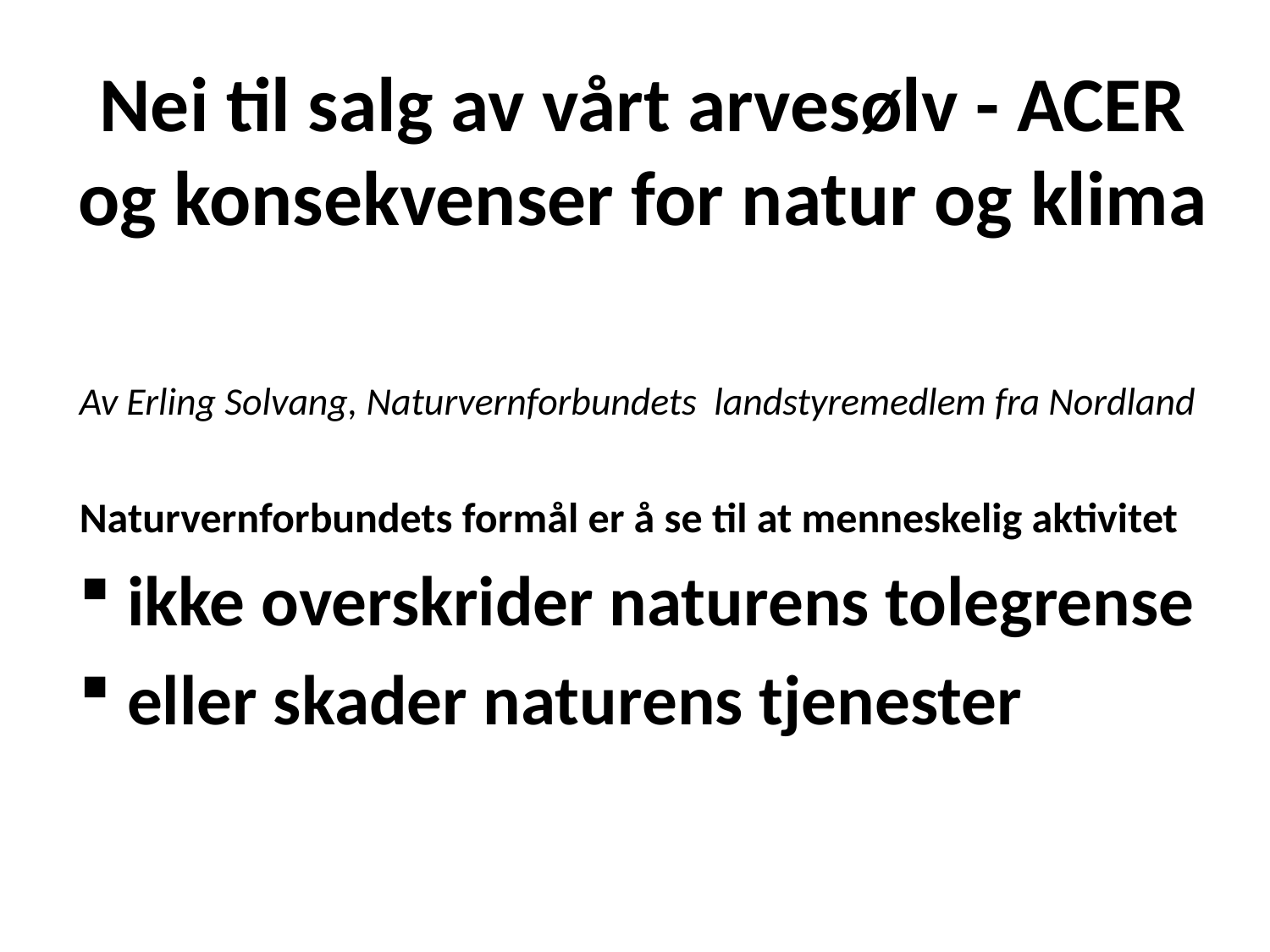

# Nei til salg av vårt arvesølv - ACER og konsekvenser for natur og klima

Av Erling Solvang, Naturvernforbundets  landstyremedlem fra Nordland

Naturvernforbundets formål er å se til at menneskelig aktivitet
ikke overskrider naturens tolegrense
eller skader naturens tjenester